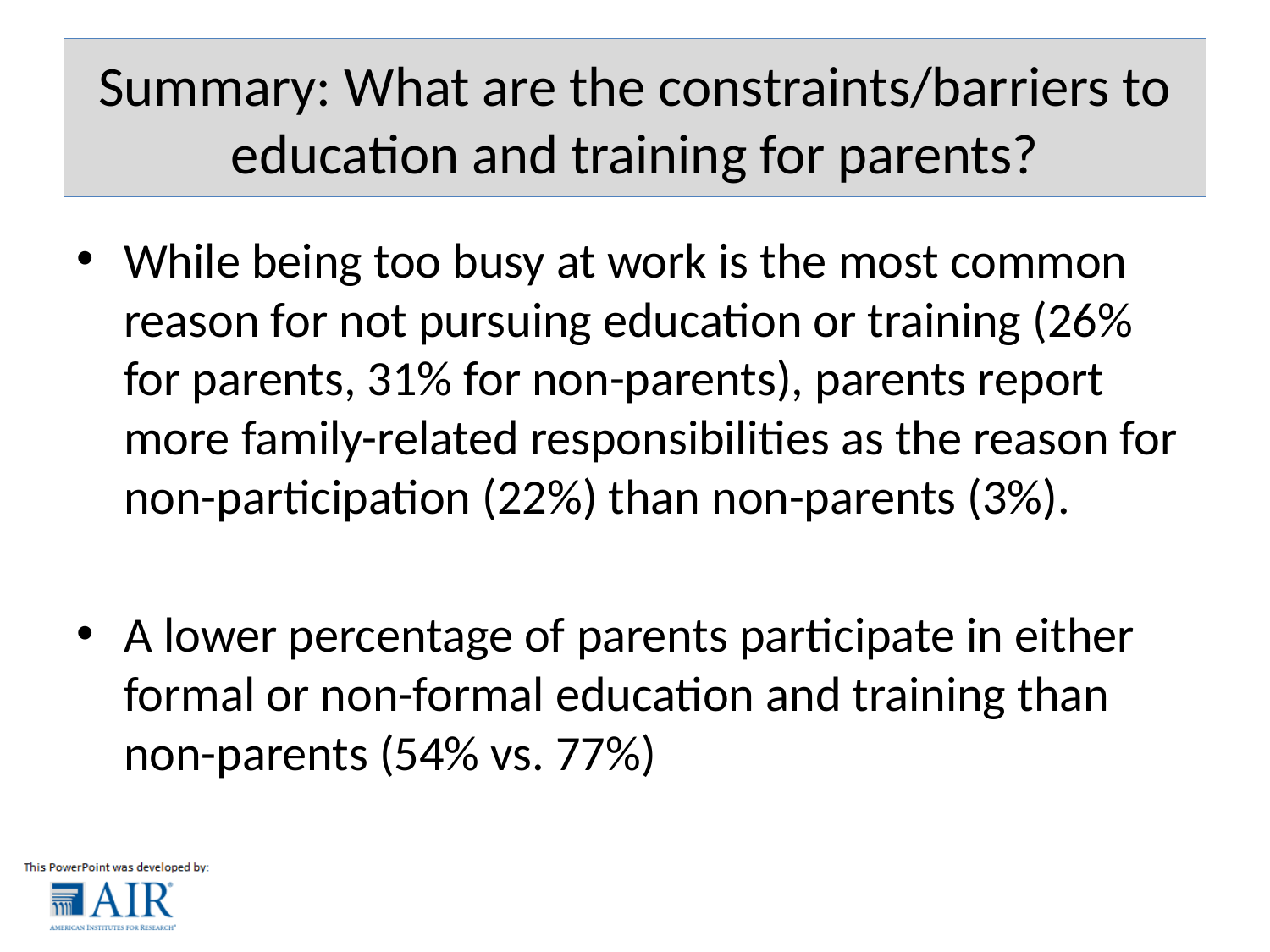

# Summary: What are the constraints/barriers to education and training for parents?
While being too busy at work is the most common reason for not pursuing education or training (26% for parents, 31% for non-parents), parents report more family-related responsibilities as the reason for non-participation (22%) than non-parents (3%).

A lower percentage of parents participate in either formal or non-formal education and training than non-parents (54% vs. 77%)